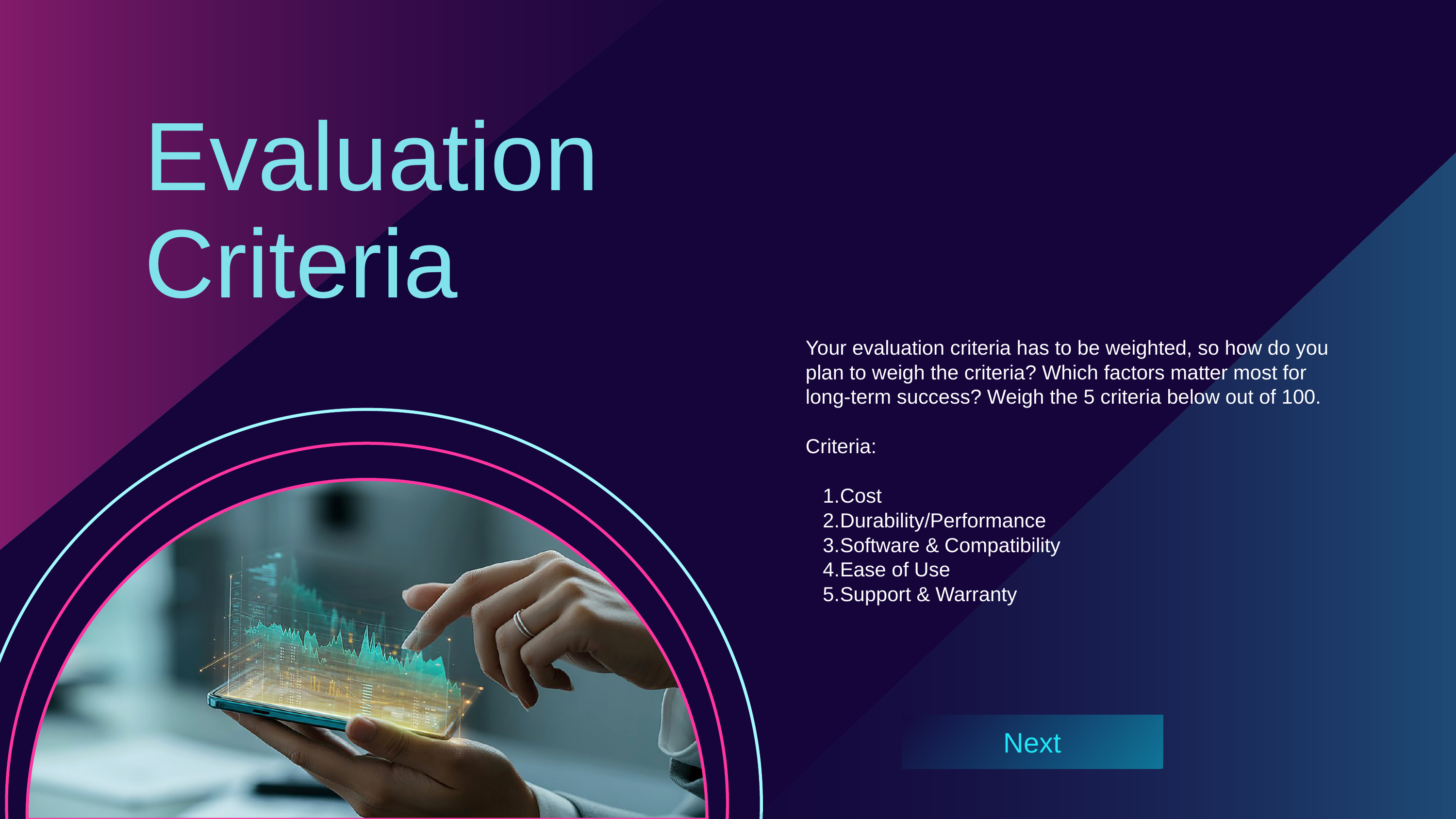

Evaluation
Criteria

Your evaluation criteria has to be weighted, so how do you plan to weigh the criteria? Which factors matter most for long-term success? Weigh the 5 criteria below out of 100.

Criteria:

Cost
Durability/Performance
Software & Compatibility
Ease of Use
Support & Warranty

Next